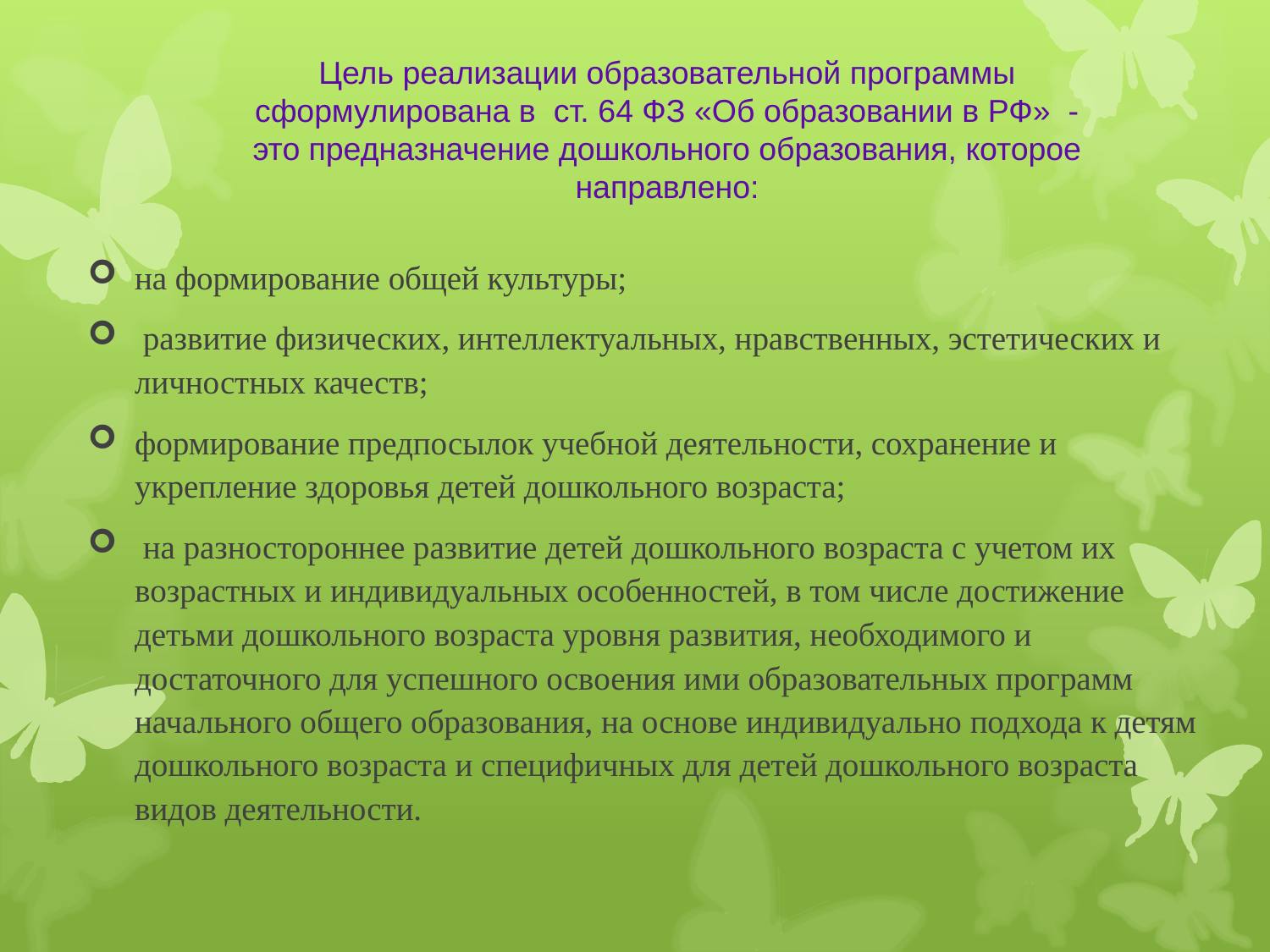

# Цель реализации образовательной программы сформулирована в  ст. 64 ФЗ «Об образовании в РФ»  - это предназначение дошкольного образования, которое направлено:
на формирование общей культуры;
 развитие физических, интеллектуальных, нравственных, эстетических и личностных качеств;
формирование предпосылок учебной деятельности, сохранение и укрепление здоровья детей дошкольного возраста;
 на разностороннее развитие детей дошкольного возраста с учетом их возрастных и индивидуальных особенностей, в том числе достижение детьми дошкольного возраста уровня развития, необходимого и достаточного для успешного освоения ими образовательных программ начального общего образования, на основе индивидуально подхода к детям дошкольного возраста и специфичных для детей дошкольного возраста видов деятельности.